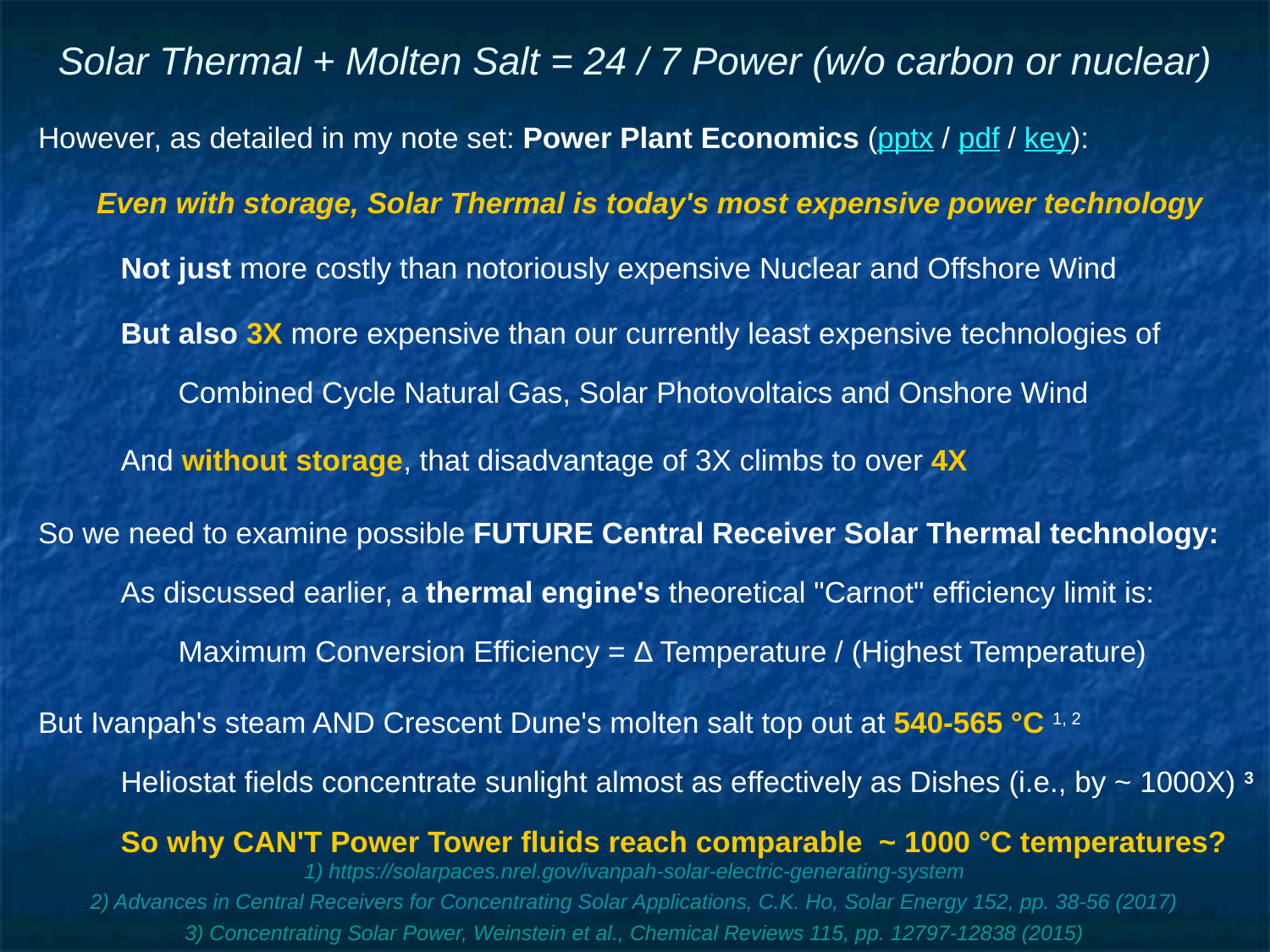

# Solar Thermal + Molten Salt = 24 / 7 Power (w/o carbon or nuclear)
However, as detailed in my note set: Power Plant Economics (pptx / pdf / key):

Even with storage, Solar Thermal is today's most expensive power technology

Not just more costly than notoriously expensive Nuclear and Offshore Wind

But also 3X more expensive than our currently least expensive technologies of

Combined Cycle Natural Gas, Solar Photovoltaics and Onshore Wind

And without storage, that disadvantage of 3X climbs to over 4X

So we need to examine possible FUTURE Central Receiver Solar Thermal technology:

As discussed earlier, a thermal engine's theoretical "Carnot" efficiency limit is:

Maximum Conversion Efficiency = Δ Temperature / (Highest Temperature)

But Ivanpah's steam AND Crescent Dune's molten salt top out at 540-565 °C 1, 2

Heliostat fields concentrate sunlight almost as effectively as Dishes (i.e., by ~ 1000X) 3

So why CAN'T Power Tower fluids reach comparable  ~ 1000 °C temperatures?
1) https://solarpaces.nrel.gov/ivanpah-solar-electric-generating-system
2) Advances in Central Receivers for Concentrating Solar Applications, C.K. Ho, Solar Energy 152, pp. 38-56 (2017)
3) Concentrating Solar Power, Weinstein et al., Chemical Reviews 115, pp. 12797-12838 (2015)